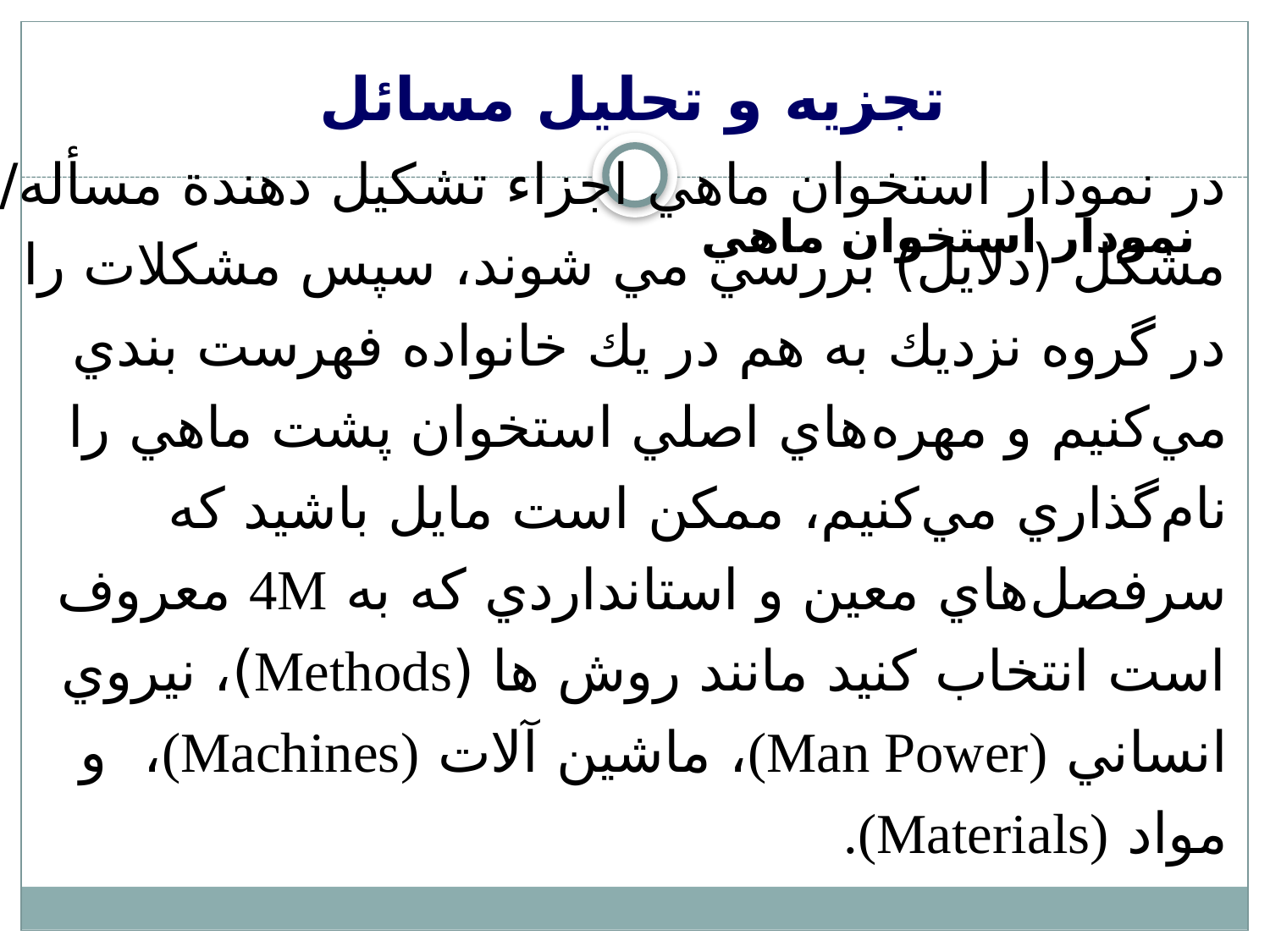

# تجزيه و تحليل مسائل
نمودار استخوان ماهي
در نمودار استخوان ماهي اجزاء تشكيل دهندة مسأله/ مشكل (دلايل) بررسي مي شوند، سپس مشكلات را در گروه نزديك به هم در يك خانواده فهرست بندي مي‌كنيم و مهره‌هاي اصلي استخوان پشت ماهي را نام‌گذاري مي‌كنيم، ممكن است مايل باشيد كه سرفصل‌هاي معين و استانداردي كه به 4M معروف است انتخاب كنيد مانند روش ها (Methods)، نيروي انساني (Man Power)، ماشين آلات (Machines)،  و مواد (Materials).